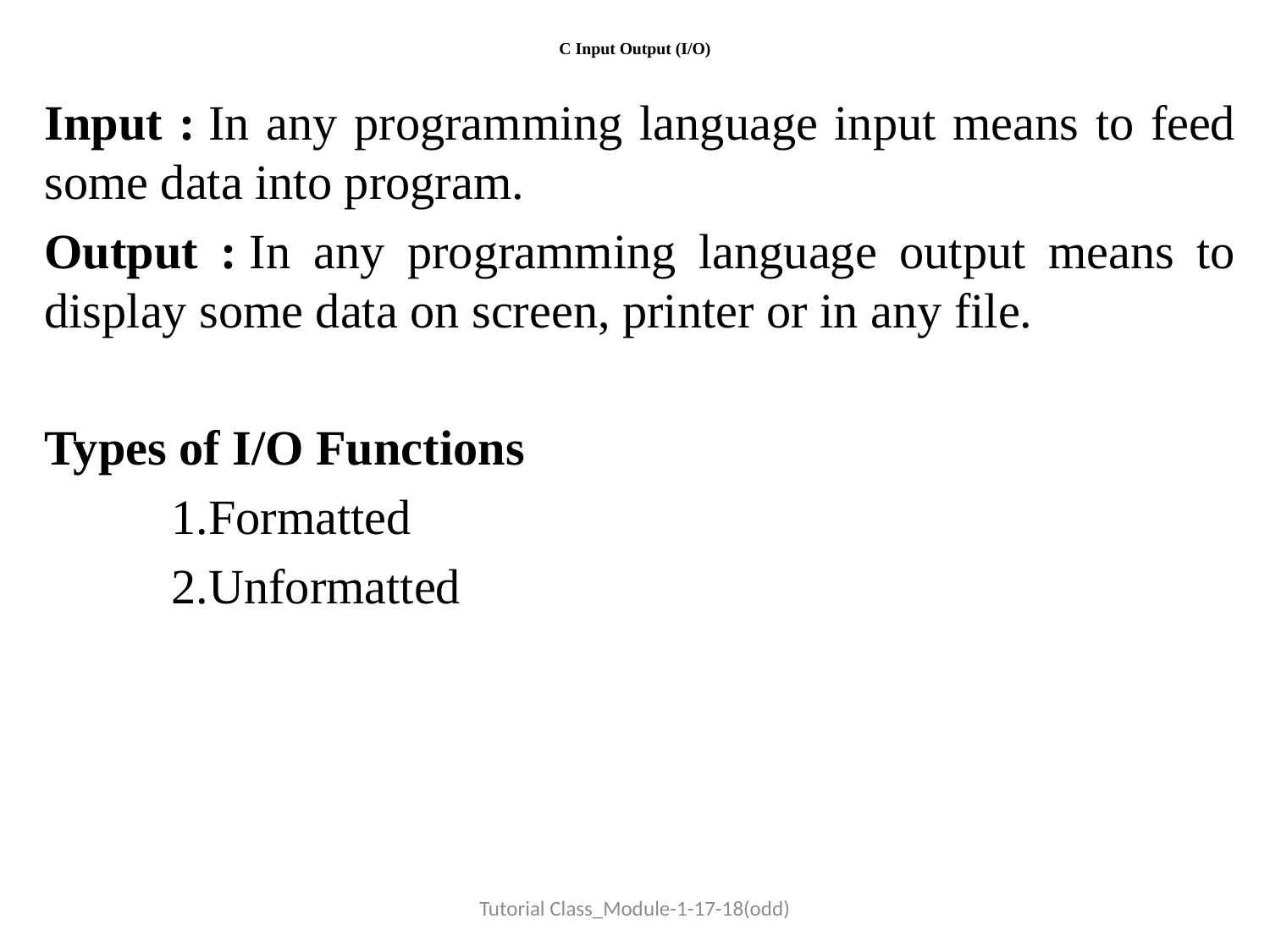

# C Input Output (I/O)
Input : In any programming language input means to feed some data into program.
Output : In any programming language output means to display some data on screen, printer or in any file.

Types of I/O Functions
	1.Formatted
	2.Unformatted

Tutorial Class_Module-1-17-18(odd)